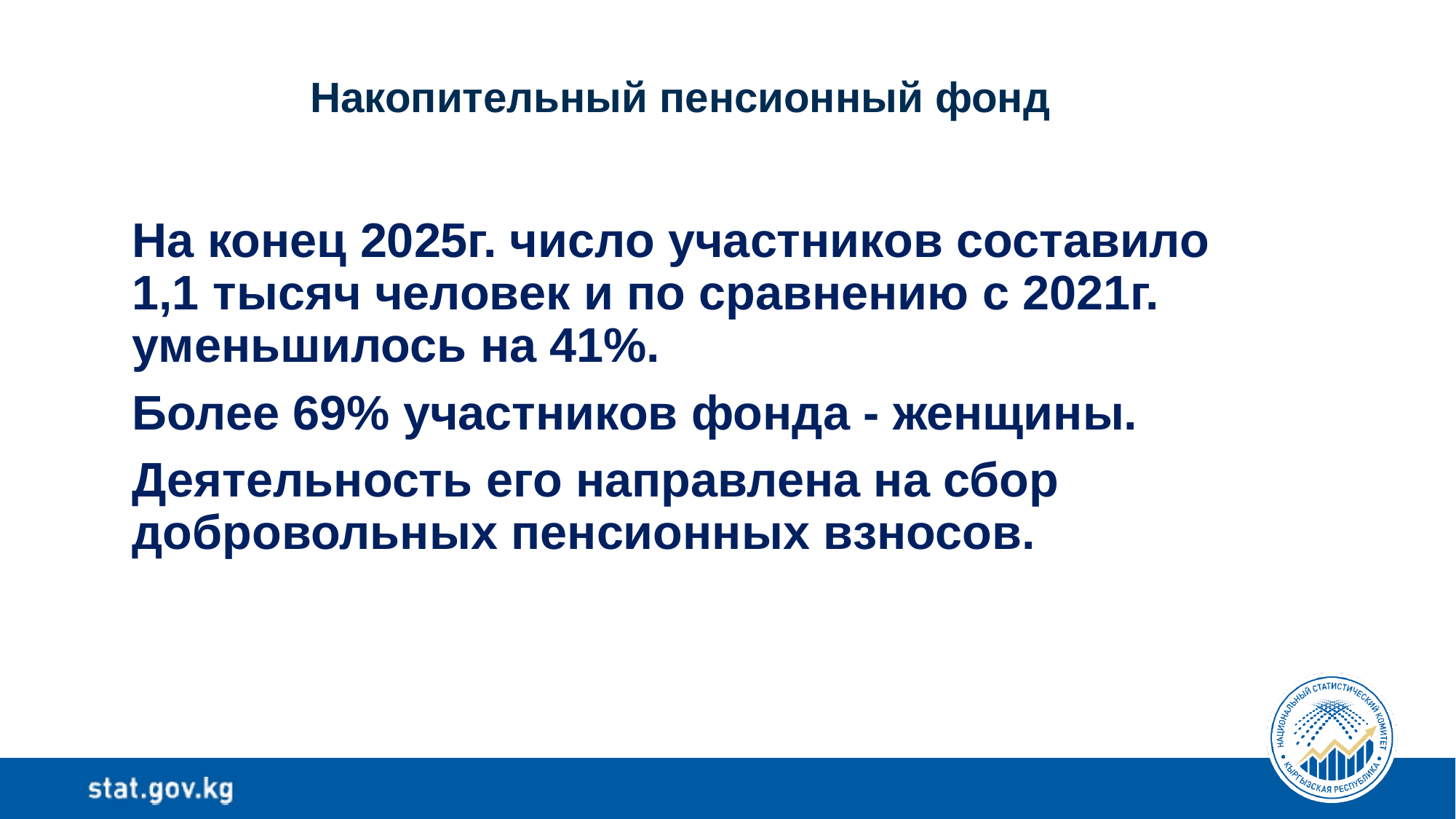

# Накопительный пенсионный фонд
На конец 2025г. число участников составило
1,1 тысяч человек и по сравнению с 2021г. уменьшилось на 41%.
Более 69% участников фонда - женщины.
Деятельность его направлена на сбор добровольных пенсионных взносов.